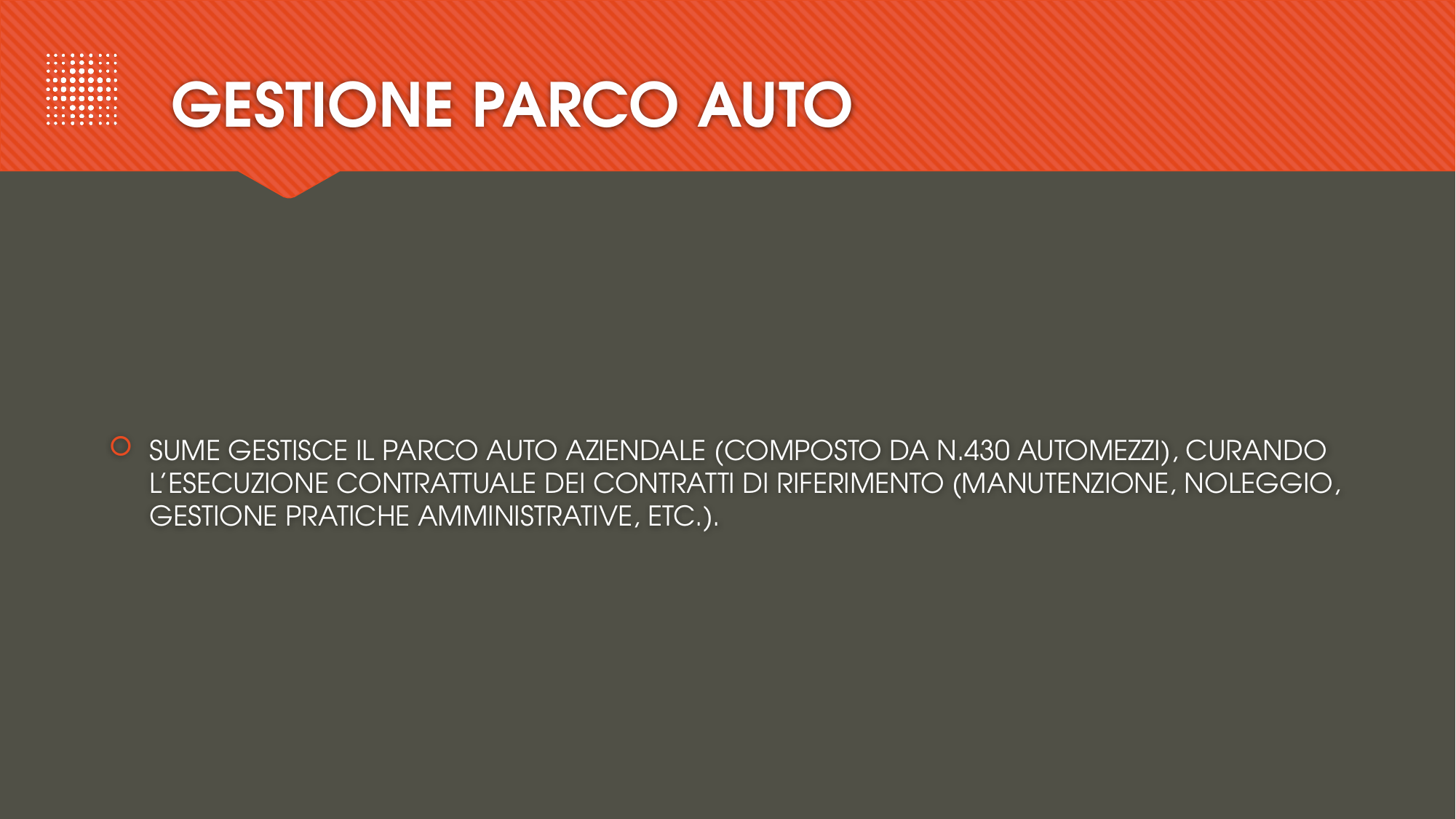

# GESTIONE PARCO AUTO
SUME GESTISCE IL PARCO AUTO AZIENDALE (COMPOSTO DA N.430 AUTOMEZZI), CURANDO L’ESECUZIONE CONTRATTUALE DEI CONTRATTI DI RIFERIMENTO (MANUTENZIONE, NOLEGGIO, GESTIONE PRATICHE AMMINISTRATIVE, ETC.).